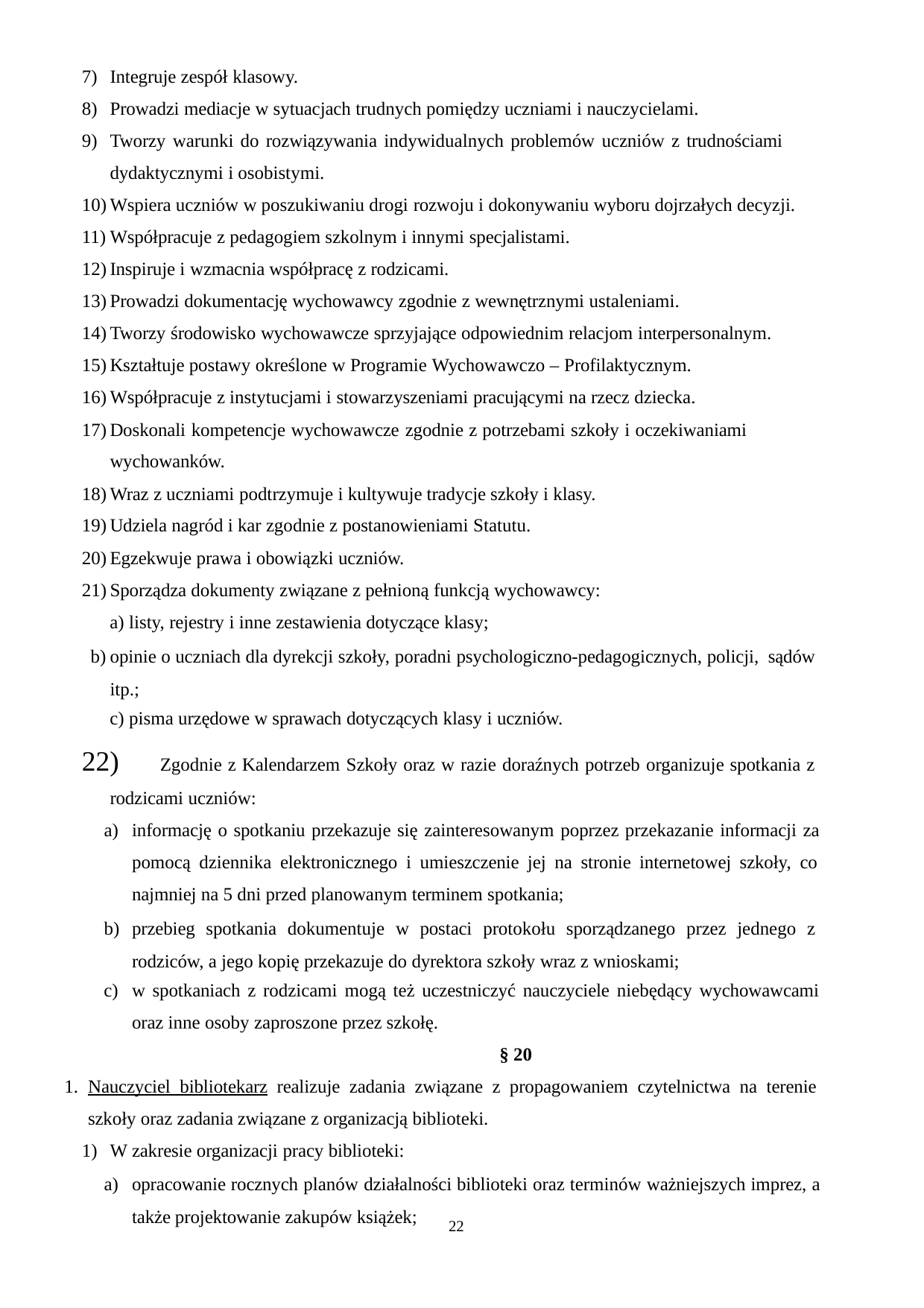

Integruje zespół klasowy.
Prowadzi mediacje w sytuacjach trudnych pomiędzy uczniami i nauczycielami.
Tworzy warunki do rozwiązywania indywidualnych problemów uczniów z trudnościami  dydaktycznymi i osobistymi.
Wspiera uczniów w poszukiwaniu drogi rozwoju i dokonywaniu wyboru dojrzałych decyzji.
Współpracuje z pedagogiem szkolnym i innymi specjalistami.
Inspiruje i wzmacnia współpracę z rodzicami.
Prowadzi dokumentację wychowawcy zgodnie z wewnętrznymi ustaleniami.
Tworzy środowisko wychowawcze sprzyjające odpowiednim relacjom interpersonalnym.
Kształtuje postawy określone w Programie Wychowawczo – Profilaktycznym.
Współpracuje z instytucjami i stowarzyszeniami pracującymi na rzecz dziecka.
Doskonali kompetencje wychowawcze zgodnie z potrzebami szkoły i oczekiwaniami  wychowanków.
Wraz z uczniami podtrzymuje i kultywuje tradycje szkoły i klasy.
Udziela nagród i kar zgodnie z postanowieniami Statutu.
Egzekwuje prawa i obowiązki uczniów.
Sporządza dokumenty związane z pełnioną funkcją wychowawcy:
listy, rejestry i inne zestawienia dotyczące klasy;
opinie o uczniach dla dyrekcji szkoły, poradni psychologiczno-pedagogicznych, policji,  sądów itp.;
pisma urzędowe w sprawach dotyczących klasy i uczniów.
	Zgodnie z Kalendarzem Szkoły oraz w razie doraźnych potrzeb organizuje spotkania z  rodzicami uczniów:
informację o spotkaniu przekazuje się zainteresowanym poprzez przekazanie informacji za  pomocą dziennika elektronicznego i umieszczenie jej na stronie internetowej szkoły, co  najmniej na 5 dni przed planowanym terminem spotkania;
przebieg spotkania dokumentuje w postaci protokołu sporządzanego przez jednego z  rodziców, a jego kopię przekazuje do dyrektora szkoły wraz z wnioskami;
w spotkaniach z rodzicami mogą też uczestniczyć nauczyciele niebędący wychowawcami
oraz inne osoby zaproszone przez szkołę.
§ 20
Nauczyciel bibliotekarz realizuje zadania związane z propagowaniem czytelnictwa na terenie  szkoły oraz zadania związane z organizacją biblioteki.
W zakresie organizacji pracy biblioteki:
opracowanie rocznych planów działalności biblioteki oraz terminów ważniejszych imprez, a  także projektowanie zakupów książek;
22